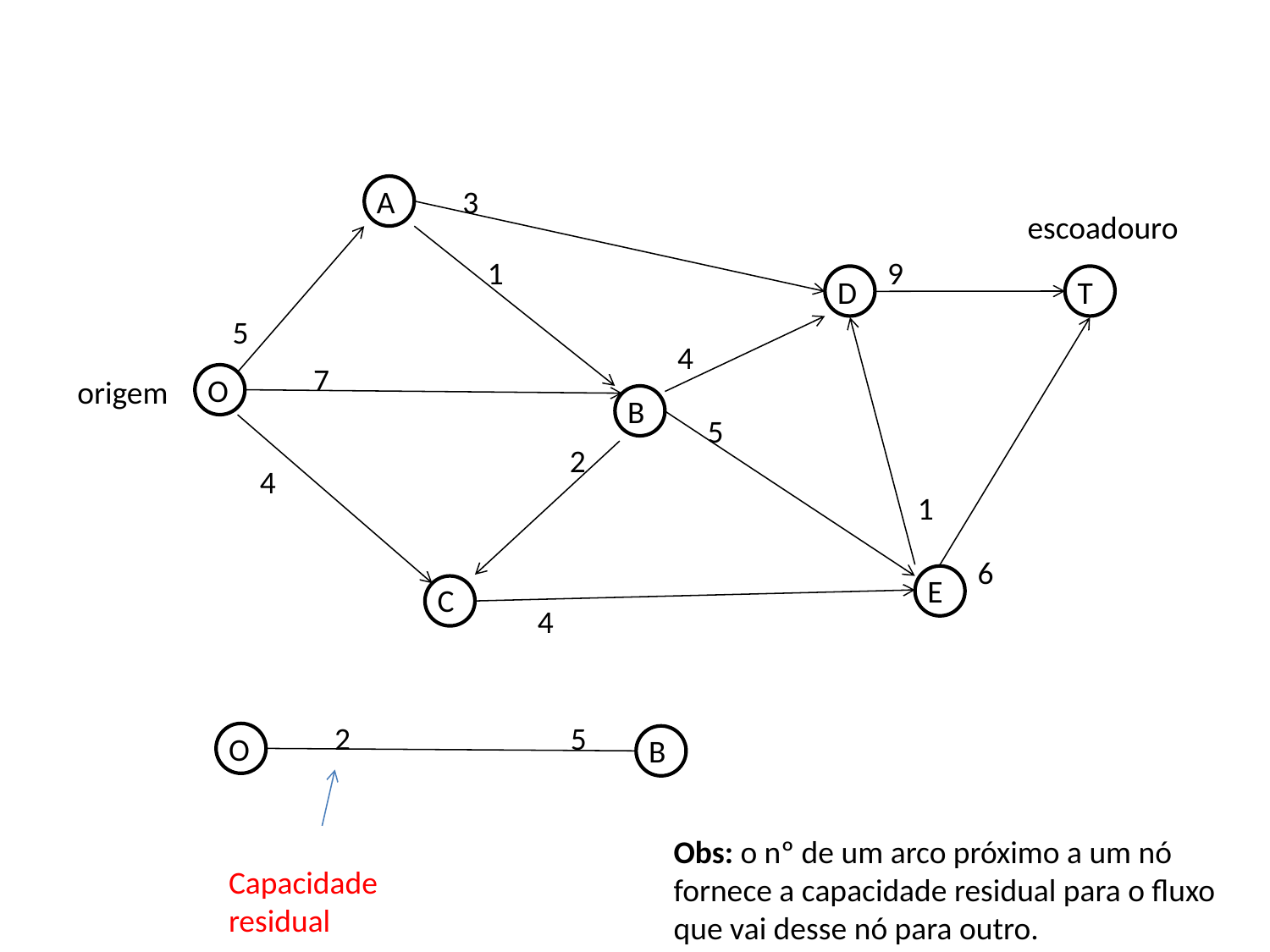

A
3
escoadouro

1
9

D

T
5
4
7

O
origem

B
5
2
4
1
6
E

C

4
2
5

O
B

Obs: o nº de um arco próximo a um nó fornece a capacidade residual para o fluxo que vai desse nó para outro.
Capacidade residual